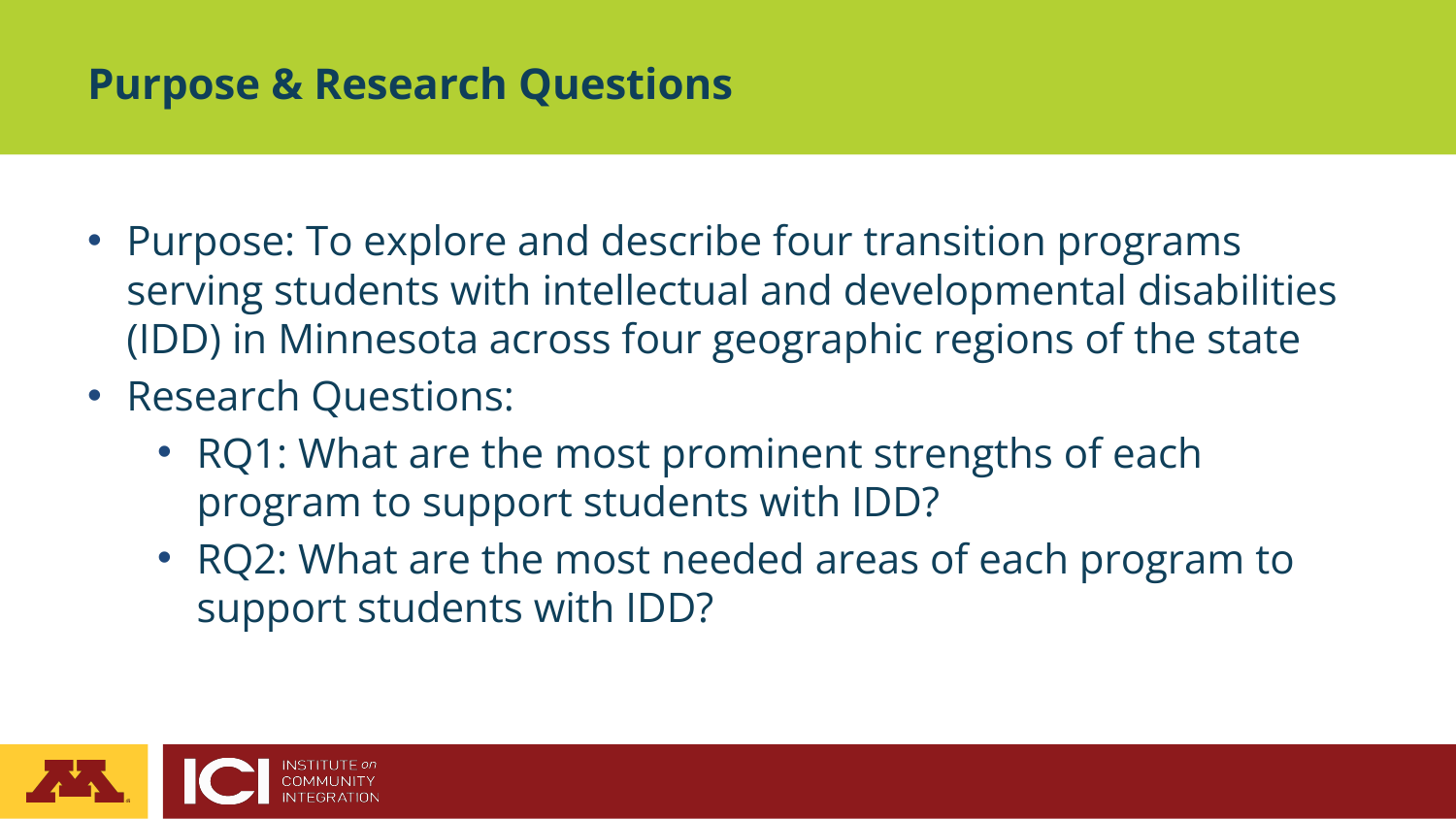

# Purpose & Research Questions
Purpose: To explore and describe four transition programs serving students with intellectual and developmental disabilities (IDD) in Minnesota across four geographic regions of the state
Research Questions:
RQ1: What are the most prominent strengths of each program to support students with IDD?
RQ2: What are the most needed areas of each program to support students with IDD?